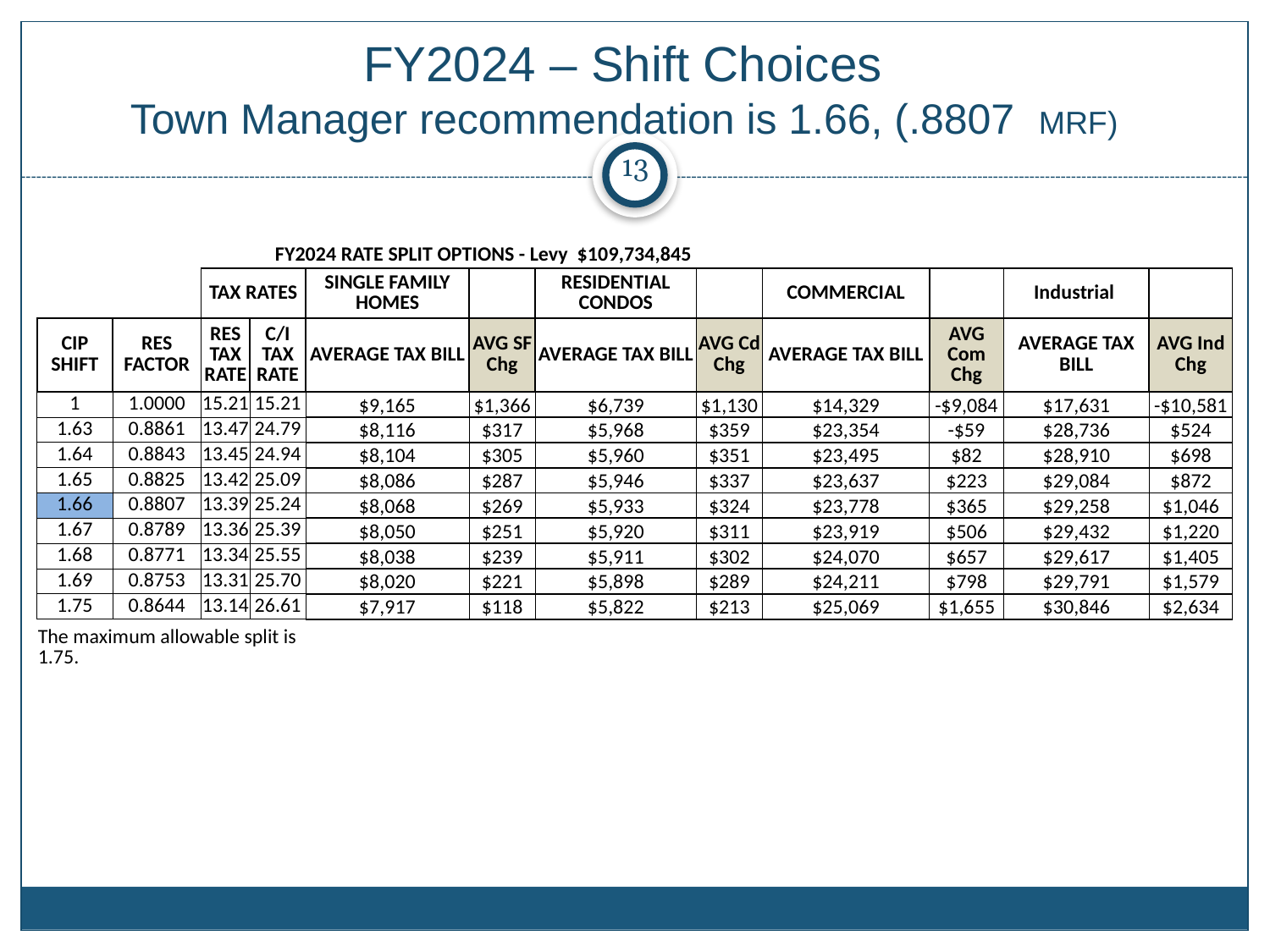

FY2024 – Shift Choices
Town Manager recommendation is 1.66, (.8807  MRF)
13
| FY2024 RATE SPLIT OPTIONS - Levy $109,734,845 |  |  |  |  |  |  |  |  |  |  |  |  |  |  |  |  |  |  |  |
| --- | --- | --- | --- | --- | --- | --- | --- | --- | --- | --- | --- | --- | --- | --- | --- | --- | --- | --- | --- |
|  |  | TAX RATES |  | SINGLE FAMILY HOMES |  |  |  | RESIDENTIAL CONDOS |  |  |  | COMMERCIAL |  |  |  | Industrial |  |  |  |
| CIP SHIFT | RES FACTOR | RES TAX RATE | C/I TAX RATE | AVERAGE TAX BILL |  |  | AVG SF Chg | AVERAGE TAX BILL |  |  | AVG Cd Chg | AVERAGE TAX BILL |  |  | AVG Com Chg | AVERAGE TAX BILL |  |  | AVG Ind Chg |
| 1 | 1.0000 | 15.21 | 15.21 | $9,165 |  |  | $1,366 | $6,739 |  |  | $1,130 | $14,329 |  |  | -$9,084 | $17,631 |  |  | -$10,581 |
| 1.63 | 0.8861 | 13.47 | 24.79 | $8,116 |  |  | $317 | $5,968 |  |  | $359 | $23,354 |  |  | -$59 | $28,736 |  |  | $524 |
| 1.64 | 0.8843 | 13.45 | 24.94 | $8,104 |  |  | $305 | $5,960 |  |  | $351 | $23,495 |  |  | $82 | $28,910 |  |  | $698 |
| 1.65 | 0.8825 | 13.42 | 25.09 | $8,086 |  |  | $287 | $5,946 |  |  | $337 | $23,637 |  |  | $223 | $29,084 |  |  | $872 |
| 1.66 | 0.8807 | 13.39 | 25.24 | $8,068 |  |  | $269 | $5,933 |  |  | $324 | $23,778 |  |  | $365 | $29,258 |  |  | $1,046 |
| 1.67 | 0.8789 | 13.36 | 25.39 | $8,050 |  |  | $251 | $5,920 |  |  | $311 | $23,919 |  |  | $506 | $29,432 |  |  | $1,220 |
| 1.68 | 0.8771 | 13.34 | 25.55 | $8,038 |  |  | $239 | $5,911 |  |  | $302 | $24,070 |  |  | $657 | $29,617 |  |  | $1,405 |
| 1.69 | 0.8753 | 13.31 | 25.70 | $8,020 |  |  | $221 | $5,898 |  |  | $289 | $24,211 |  |  | $798 | $29,791 |  |  | $1,579 |
| 1.75 | 0.8644 | 13.14 | 26.61 | $7,917 |  |  | $118 | $5,822 |  |  | $213 | $25,069 |  |  | $1,655 | $30,846 |  |  | $2,634 |
| The maximum allowable split is 1.75. |  |  |  |  |  |  |  |  |  |  |  |  |  |  |  |  |  |  |  |